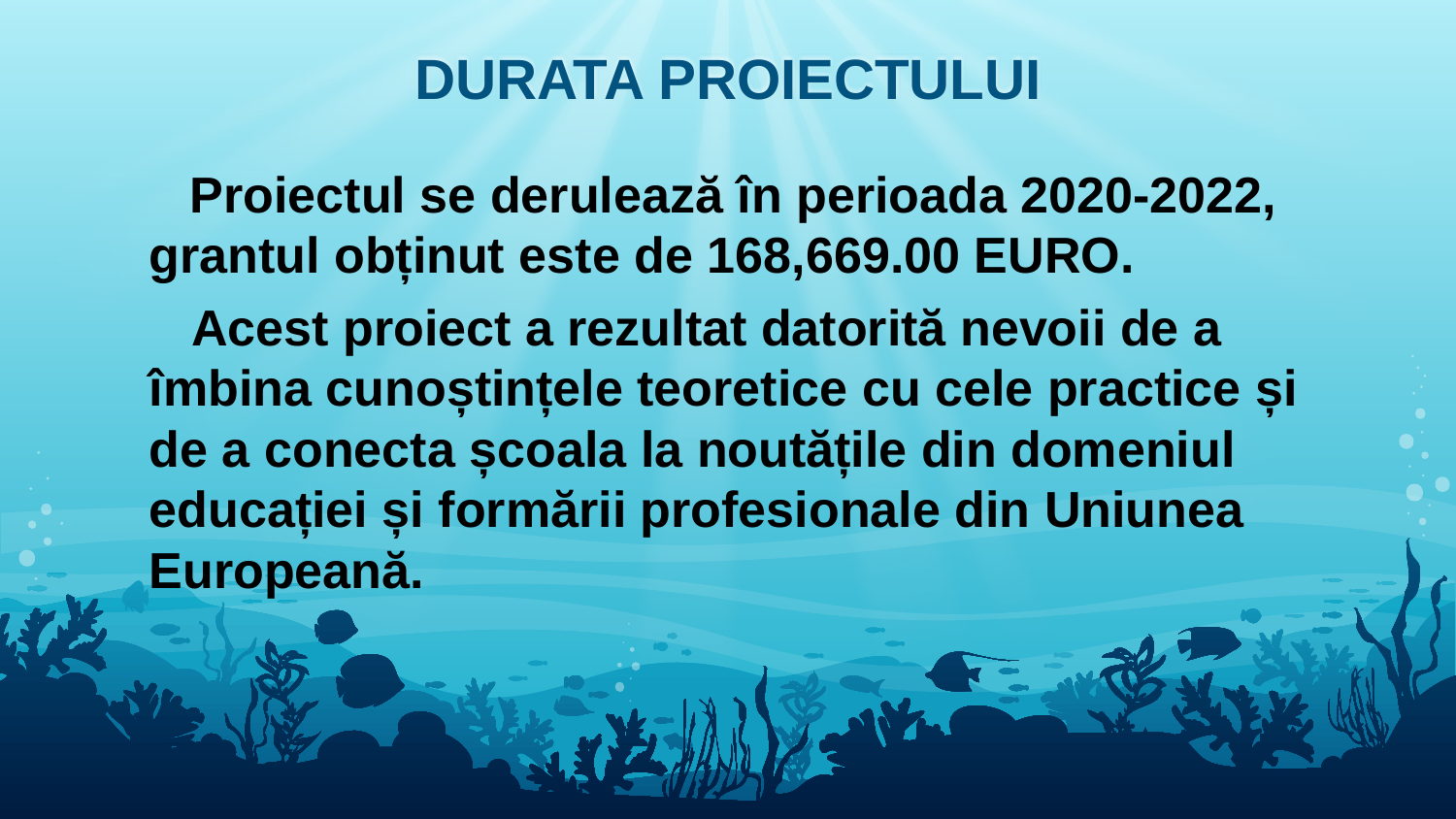

# DURATA PROIECTULUI
   Proiectul se derulează în perioada 2020-2022, grantul obținut este de 168,669.00 EURO.
   Acest proiect a rezultat datorită nevoii de a îmbina cunoștințele teoretice cu cele practice și de a conecta școala la noutățile din domeniul educației și formării profesionale din Uniunea Europeană.